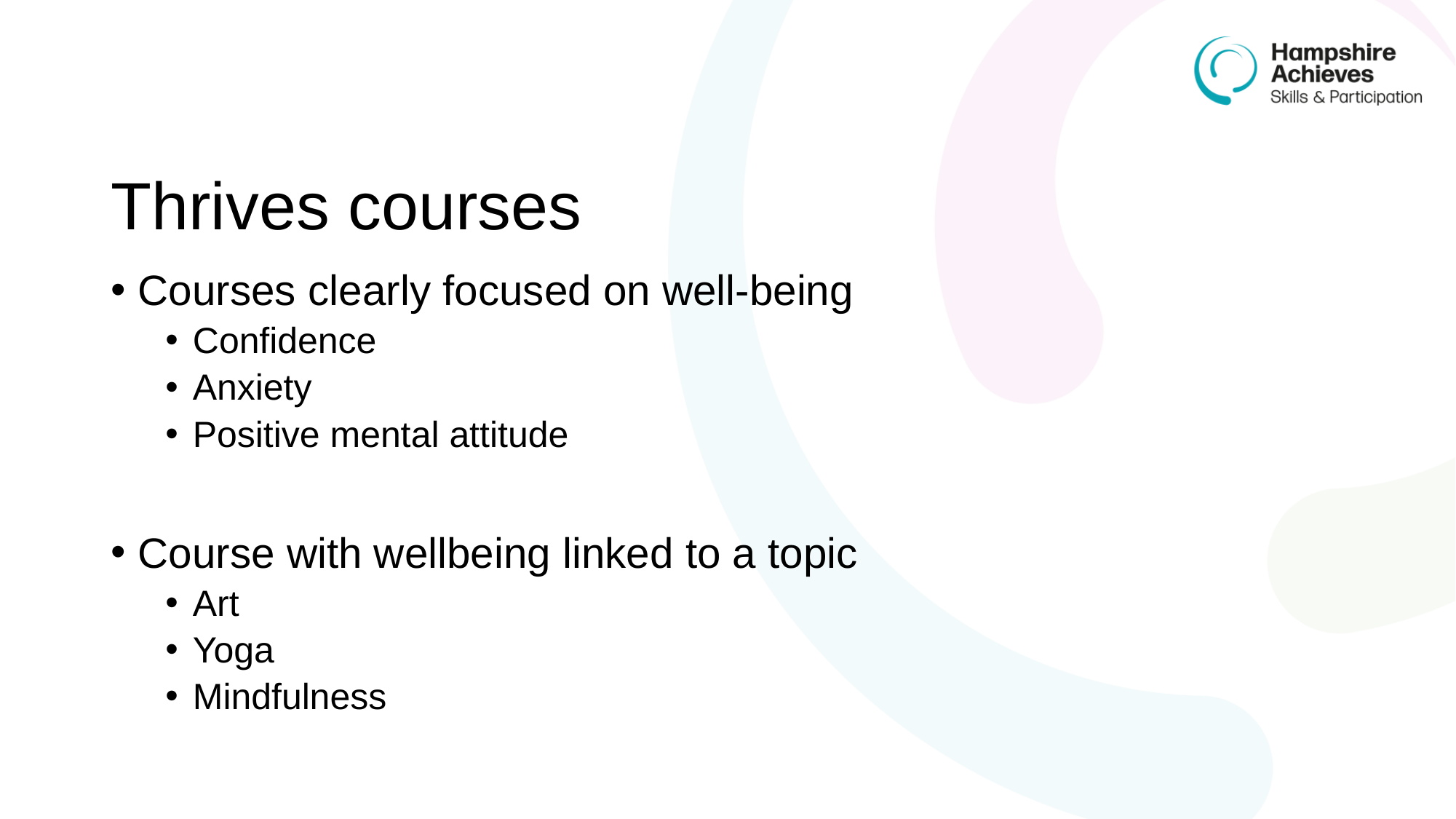

# Thrives courses
Courses clearly focused on well-being
Confidence
Anxiety
Positive mental attitude

Course with wellbeing linked to a topic
Art
Yoga
Mindfulness